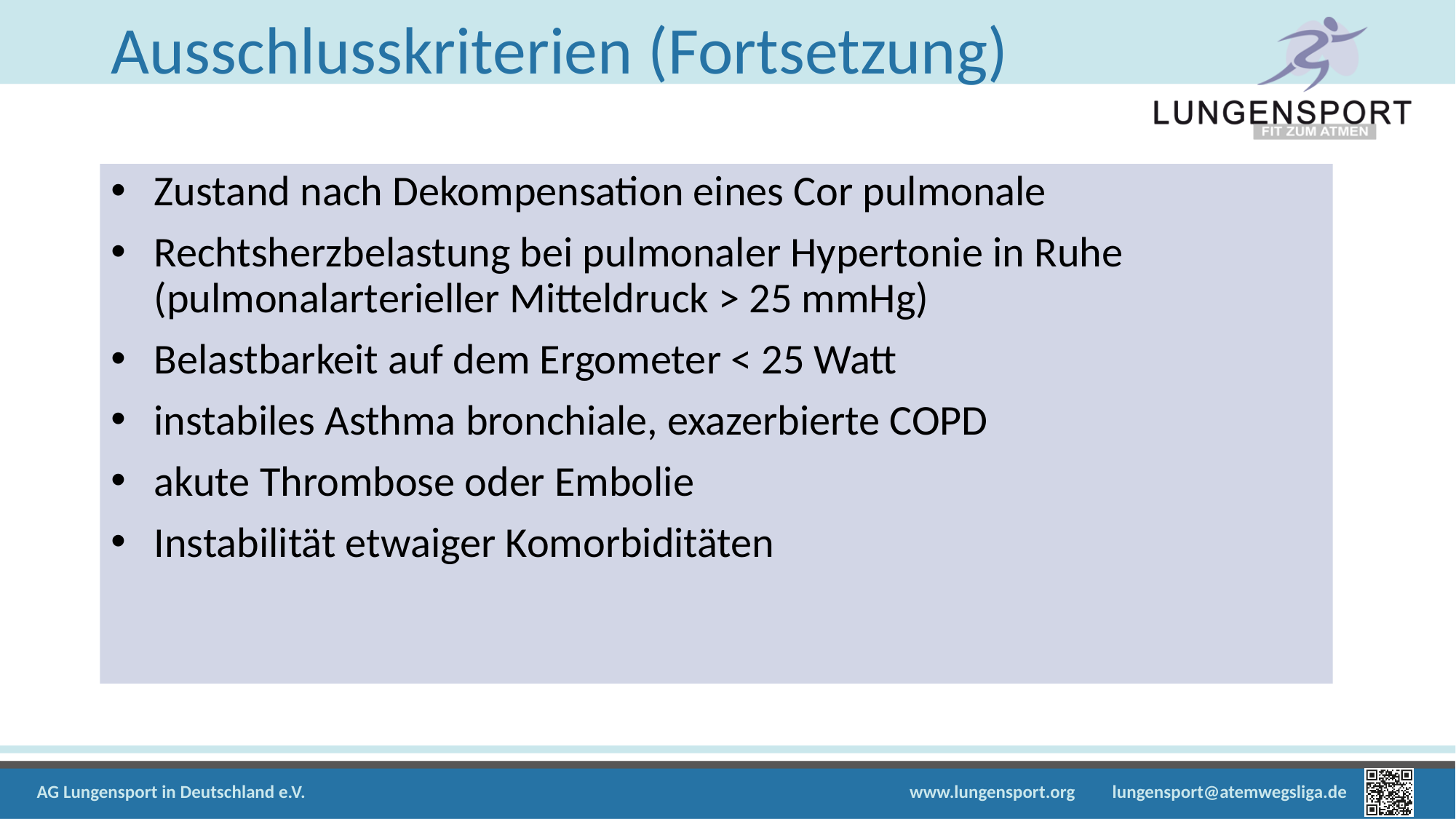

# Ausschlusskriterien (Fortsetzung)
Zustand nach Dekompensation eines Cor pulmonale
Rechtsherzbelastung bei pulmonaler Hypertonie in Ruhe (pulmonalarterieller Mitteldruck > 25 mmHg)
Belastbarkeit auf dem Ergometer < 25 Watt
instabiles Asthma bronchiale, exazerbierte COPD
akute Thrombose oder Embolie
Instabilität etwaiger Komorbiditäten